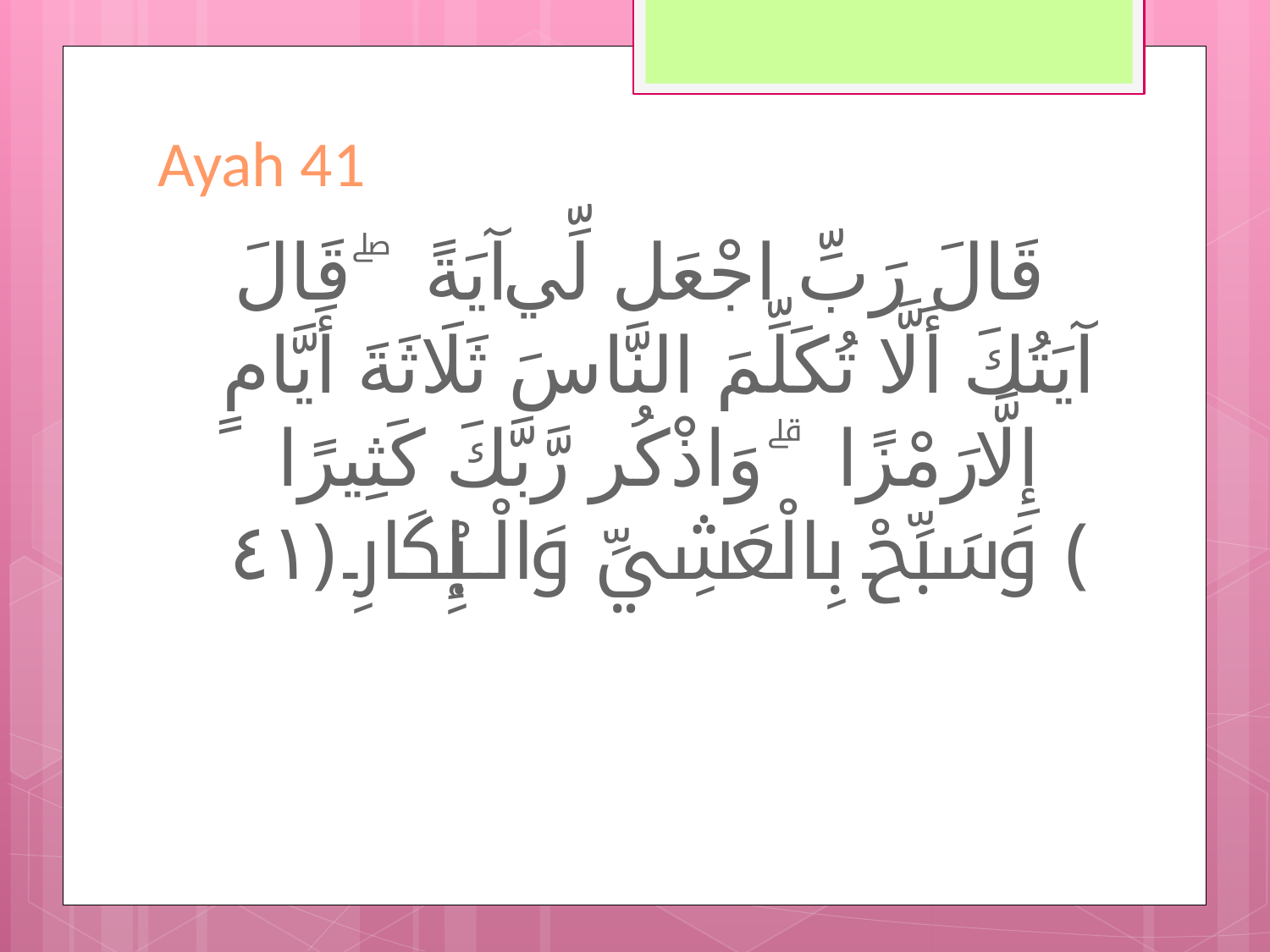

# Ayah 41
قَالَ رَبِّ اجْعَل لِّي آيَةً ۖ قَالَ آيَتُكَ أَلَّا تُكَلِّمَ النَّاسَ ثَلَاثَةَ أَيَّامٍ إِلَّا رَمْزًا ۗ وَاذْكُر رَّبَّكَ كَثِيرًا وَسَبِّحْ بِالْعَشِيِّ وَالْإِبْكَارِ ﴿٤١﴾